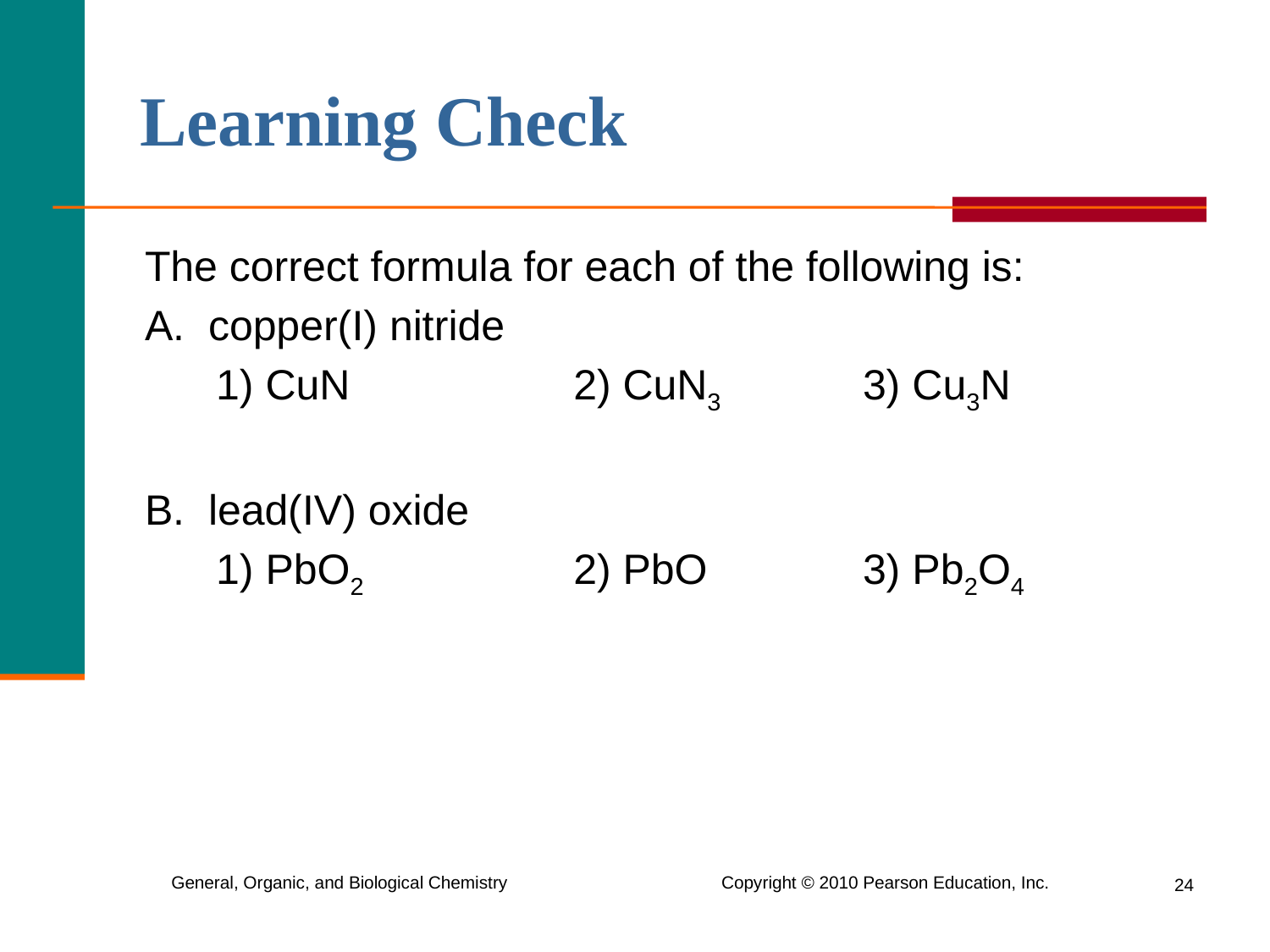

# Learning Check
The correct formula for each of the following is:
A.  copper(I) nitride
	  1) CuN		2) CuN3	   3) Cu3N

B.  lead(IV) oxide
	  1) PbO2		2) PbO	   3) Pb2O4
24